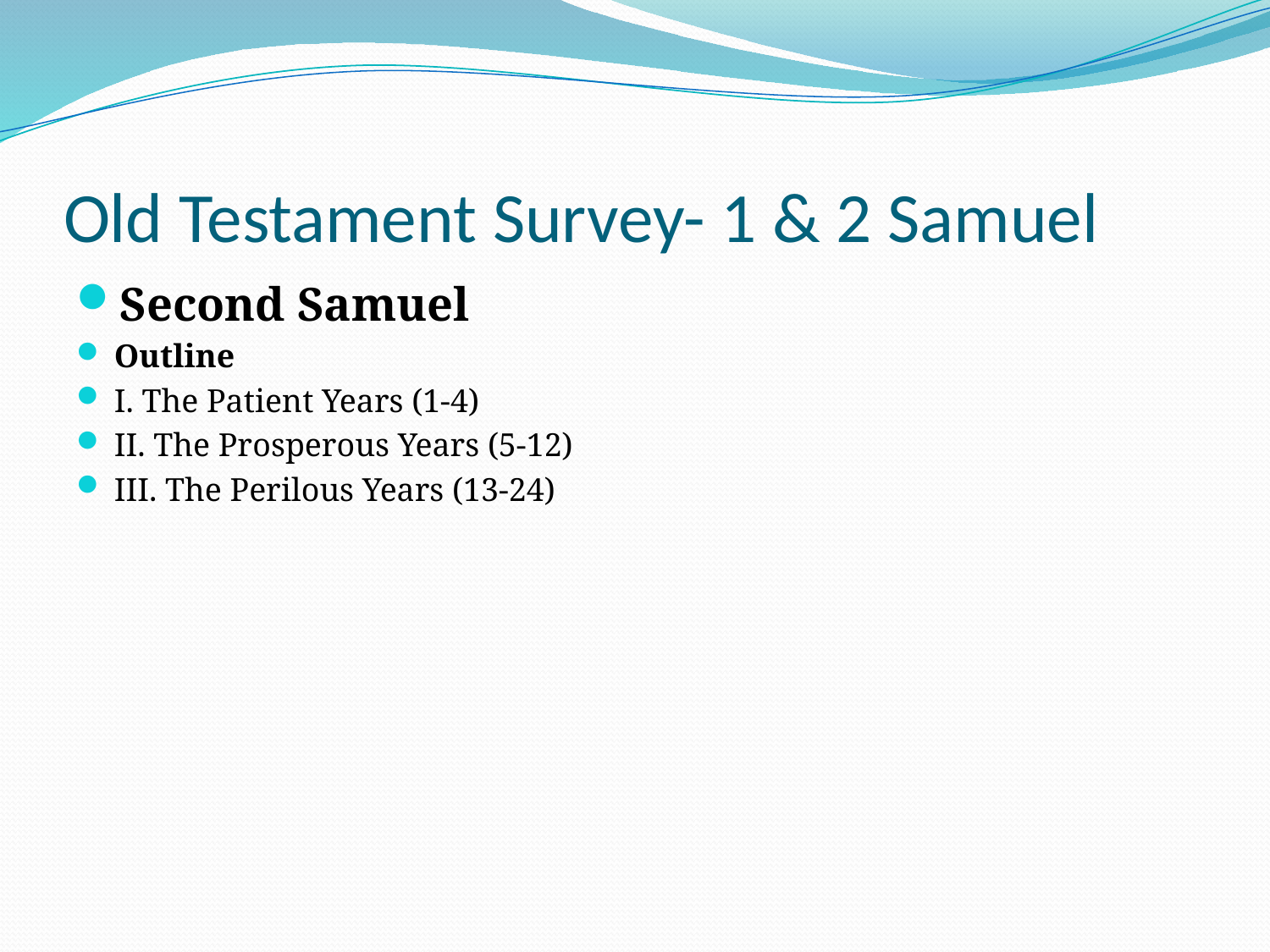

# Old Testament Survey- 1 & 2 Samuel
Second Samuel
Outline
I. The Patient Years (1-4)
II. The Prosperous Years (5-12)
III. The Perilous Years (13-24)